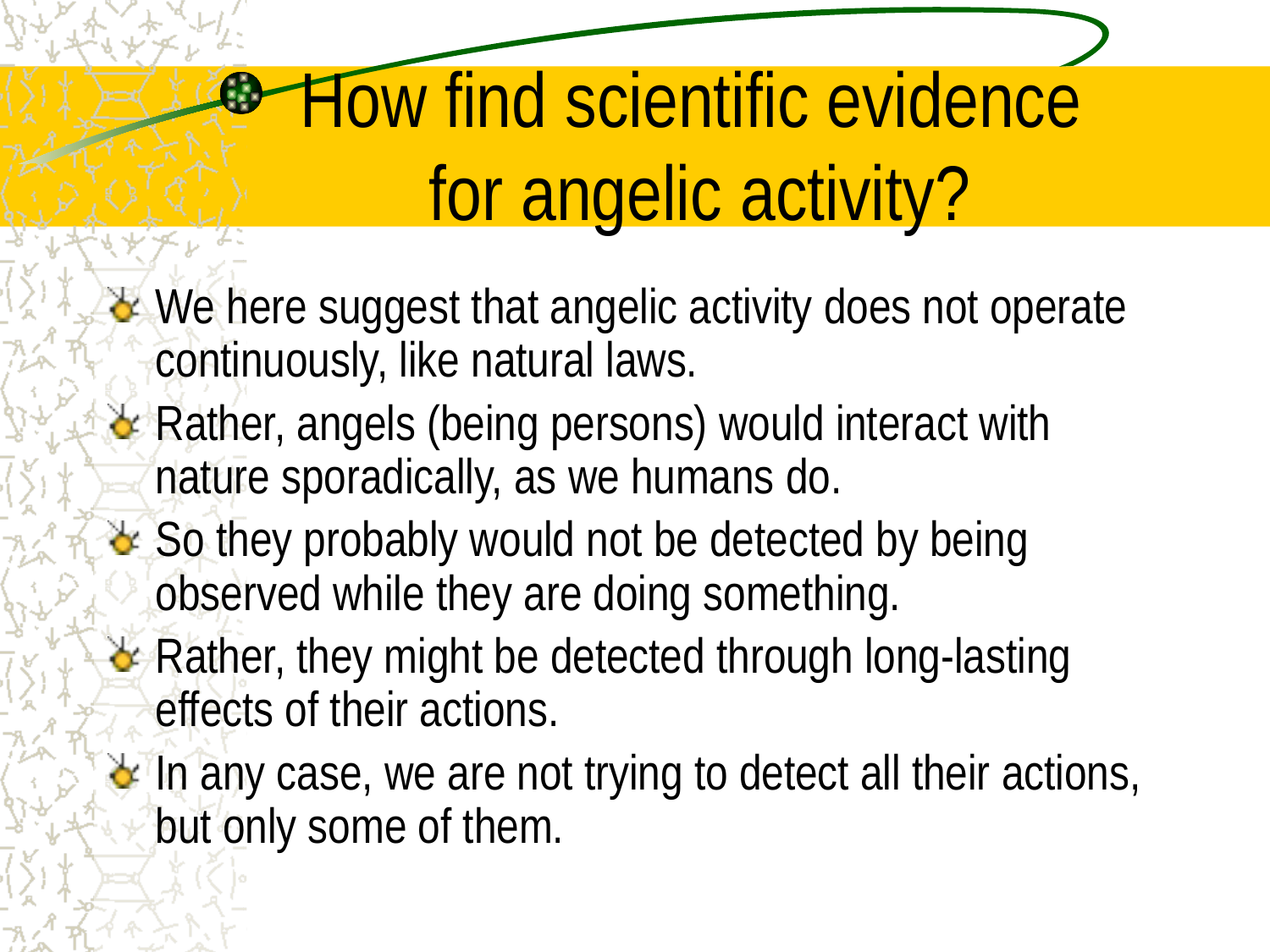

# How find scientific evidence for angelic activity?
We here suggest that angelic activity does not operate continuously, like natural laws.
Rather, angels (being persons) would interact with nature sporadically, as we humans do.
So they probably would not be detected by being observed while they are doing something.
Rather, they might be detected through long-lasting effects of their actions.
In any case, we are not trying to detect all their actions, but only some of them.